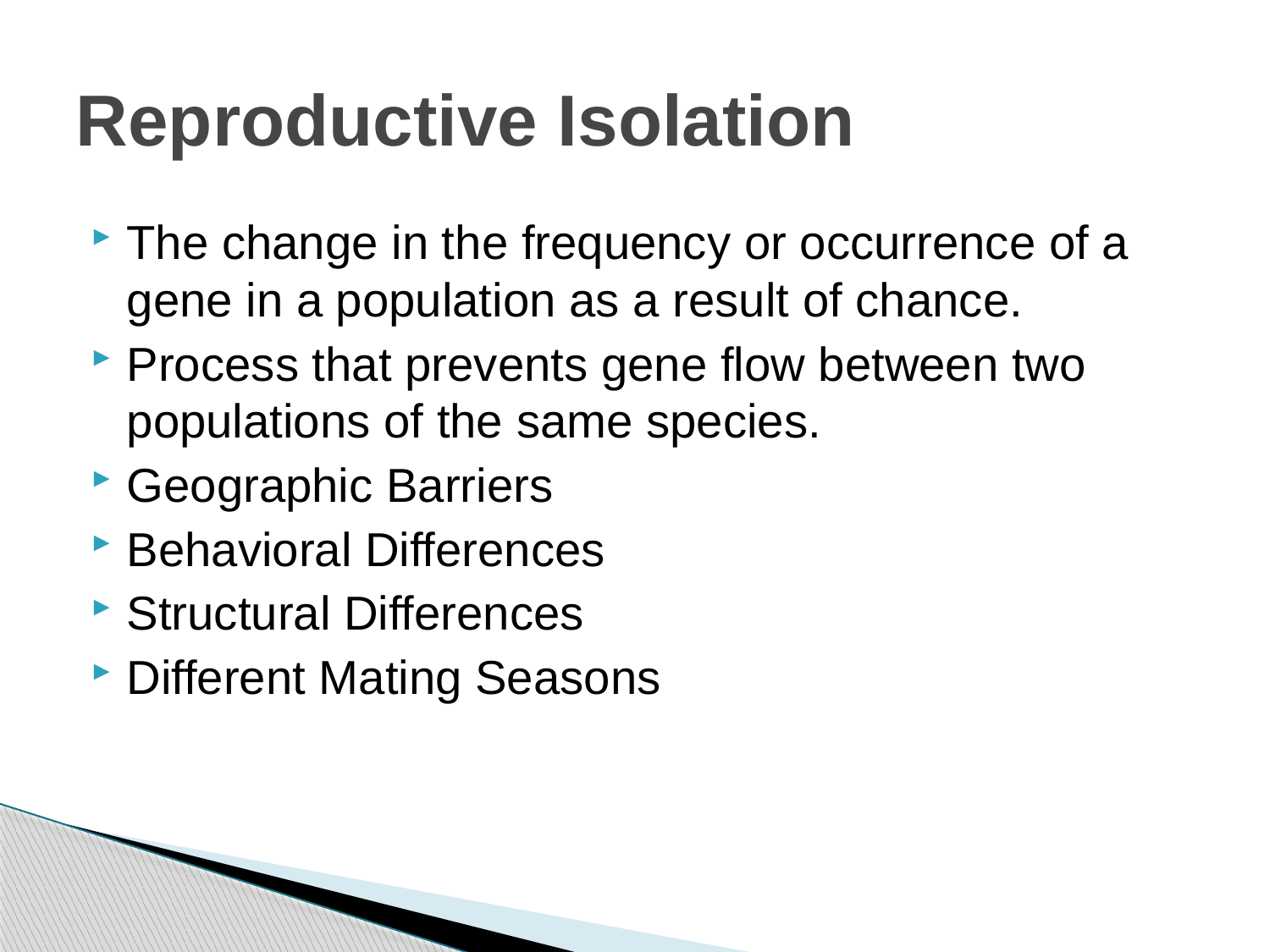

# Reproductive Isolation
The change in the frequency or occurrence of a gene in a population as a result of chance.
Process that prevents gene flow between two populations of the same species.
Geographic Barriers
Behavioral Differences
Structural Differences
Different Mating Seasons